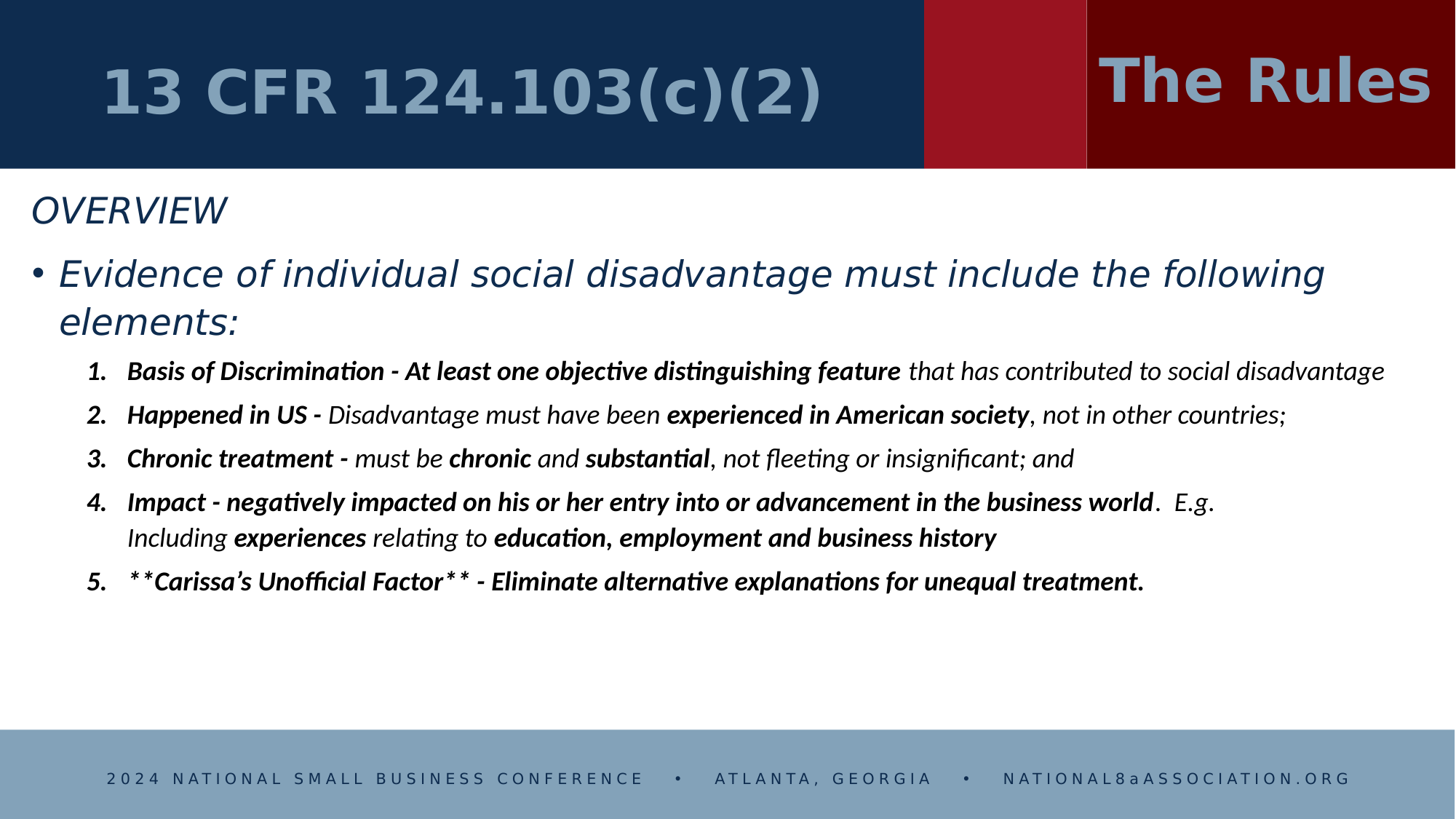

The Rules
# 13 CFR 124.103(c)(2)
OVERVIEW
Evidence of individual social disadvantage must include the following elements:
Basis of Discrimination - At least one objective distinguishing feature that has contributed to social disadvantage
Happened in US - Disadvantage must have been experienced in American society, not in other countries;
Chronic treatment - must be chronic and substantial, not fleeting or insignificant; and
Impact - negatively impacted on his or her entry into or advancement in the business world.  E.g. Including experiences relating to education, employment and business history
**Carissa’s Unofficial Factor** - Eliminate alternative explanations for unequal treatment.